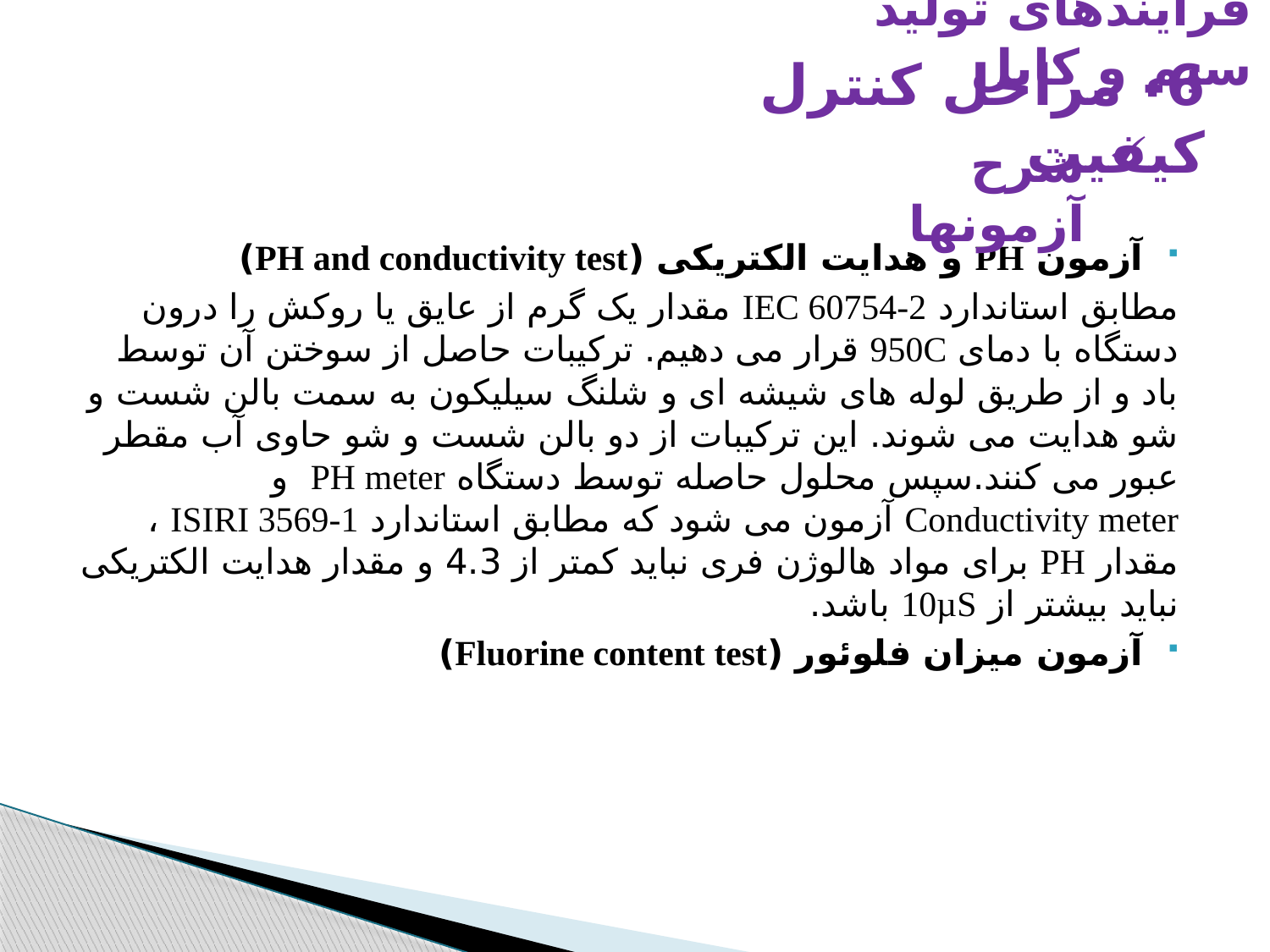

فرایندهای تولید سیم و کابل
6- مراحل كنترل كيفيت
شرح آزمونها
آزمون PH و هدایت الکتریکی (PH and conductivity test)
مطابق استاندارد IEC 60754-2 مقدار یک گرم از عایق یا روکش را درون دستگاه با دمای 950C قرار می دهیم. ترکیبات حاصل از سوختن آن توسط باد و از طریق لوله های شیشه ای و شلنگ سیلیکون به سمت بالن شست و شو هدایت می شوند. این ترکیبات از دو بالن شست و شو حاوی آب مقطر عبور می کنند.سپس محلول حاصله توسط دستگاه PH meter  و Conductivity meter آزمون می شود که مطابق استاندارد ISIRI 3569-1 ، مقدار PH برای مواد هالوژن فری نباید کمتر از 4.3 و مقدار هدایت الکتریکی نباید بیشتر از 10µS باشد.
آزمون میزان فلوئور (Fluorine content test)